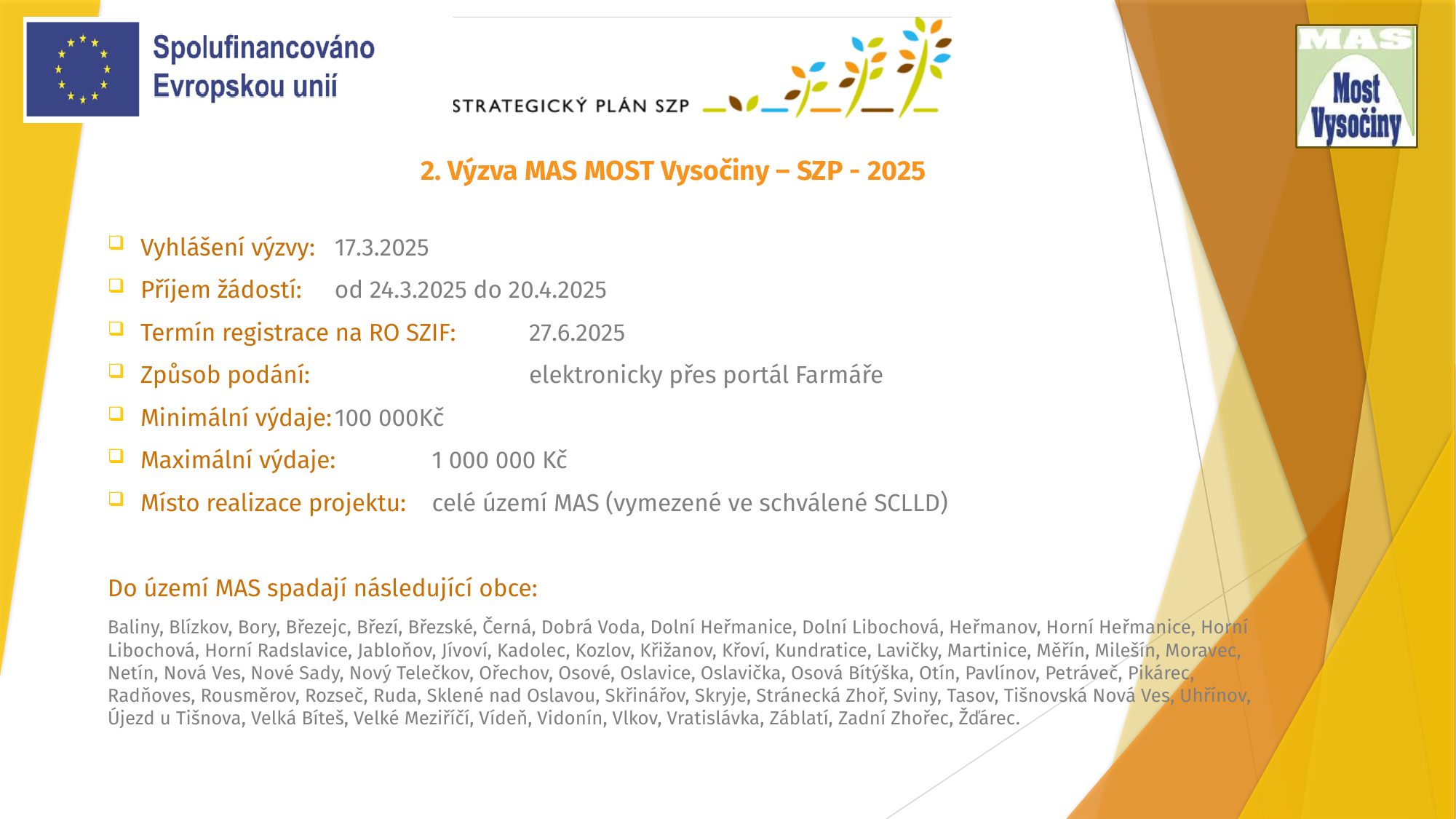

# 2. Výzva MAS MOST Vysočiny – SZP - 2025
Vyhlášení výzvy:				17.3.2025
Příjem žádostí:					od 24.3.2025 do 20.4.2025
Termín registrace na RO SZIF:    	27.6.2025
Způsob podání:                          	elektronicky přes portál Farmáře
Minimální výdaje:				100 000Kč
Maximální výdaje:				1 000 000 Kč
Místo realizace projektu:			celé území MAS (vymezené ve schválené SCLLD)

Do území MAS spadají následující obce:
Baliny, Blízkov, Bory, Březejc, Březí, Březské, Černá, Dobrá Voda, Dolní Heřmanice, Dolní Libochová, Heřmanov, Horní Heřmanice, Horní Libochová, Horní Radslavice, Jabloňov, Jívoví, Kadolec, Kozlov, Křižanov, Křoví, Kundratice, Lavičky, Martinice, Měřín, Milešín, Moravec, Netín, Nová Ves, Nové Sady, Nový Telečkov, Ořechov, Osové, Oslavice, Oslavička, Osová Bítýška, Otín, Pavlínov, Petráveč, Pikárec, Radňoves, Rousměrov, Rozseč, Ruda, Sklené nad Oslavou, Skřinářov, Skryje, Stránecká Zhoř, Sviny, Tasov, Tišnovská Nová Ves, Uhřínov, Újezd u Tišnova, Velká Bíteš, Velké Meziříčí, Vídeň, Vidonín, Vlkov, Vratislávka, Záblatí, Zadní Zhořec, Žďárec.